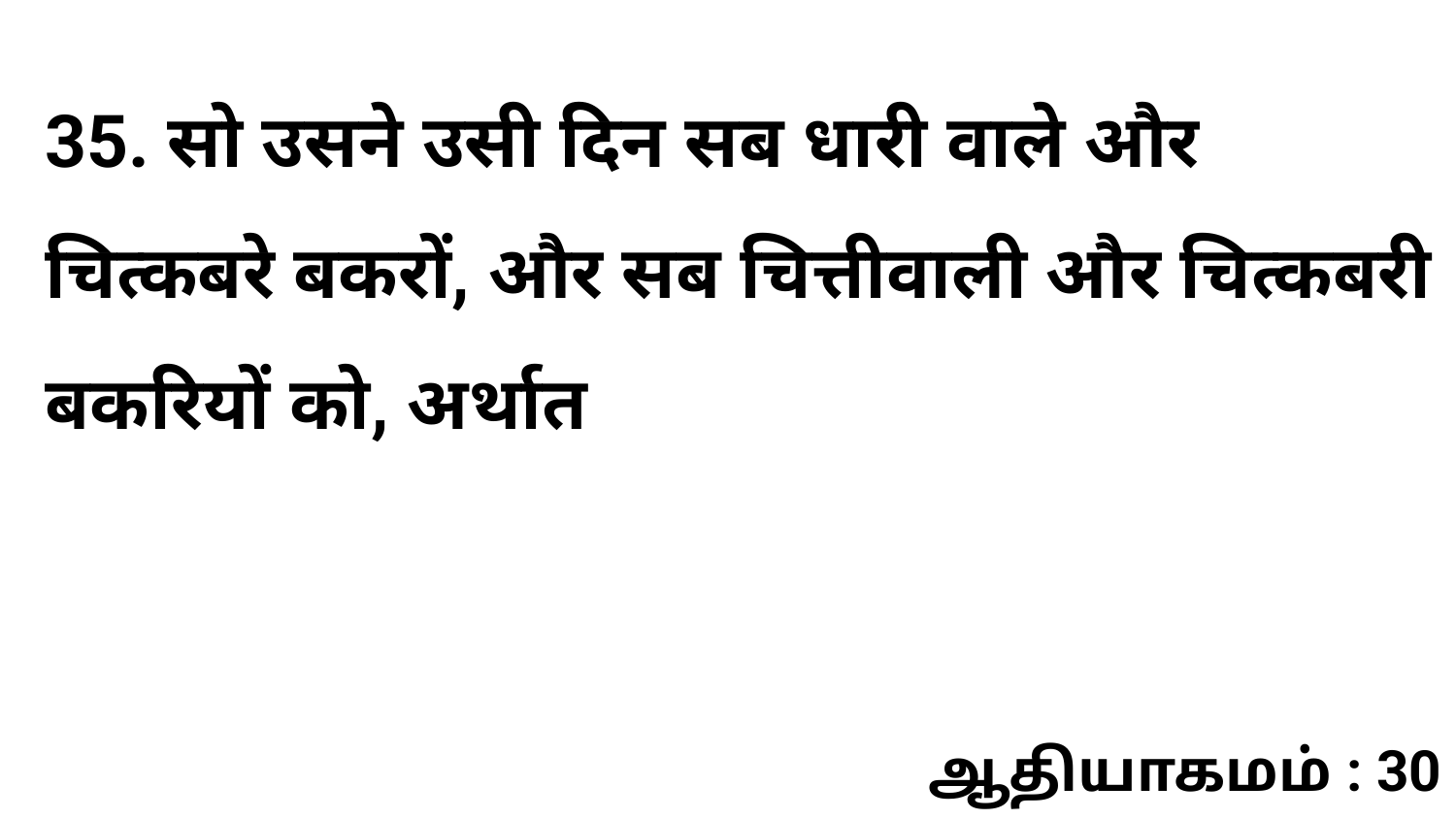

35. सो उसने उसी दिन सब धारी वाले और चित्कबरे बकरों, और सब चित्तीवाली और चित्कबरी बकरियों को, अर्थात
ஆதியாகமம் : 30